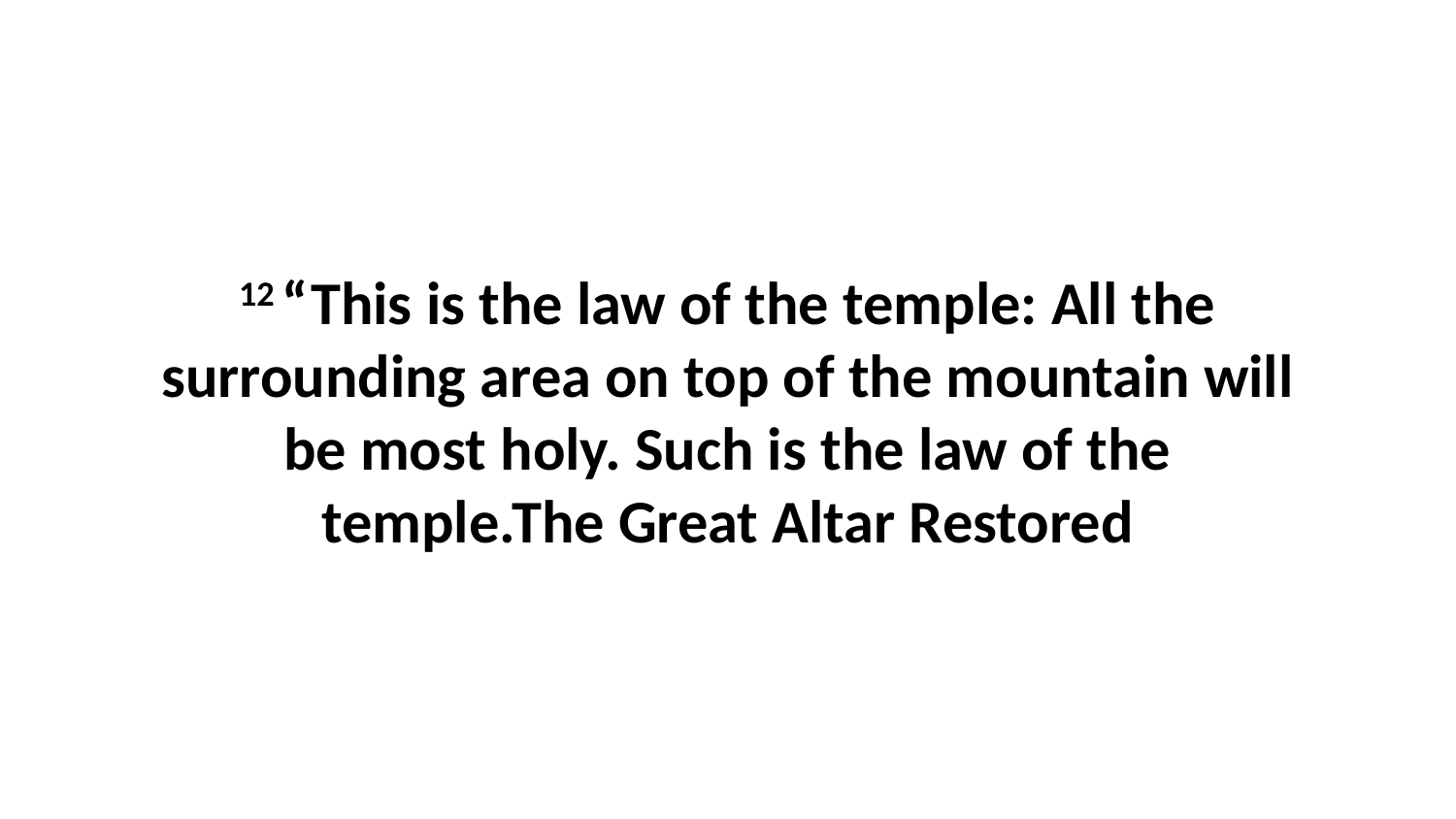

12 “This is the law of the temple: All the surrounding area on top of the mountain will be most holy. Such is the law of the temple.The Great Altar Restored